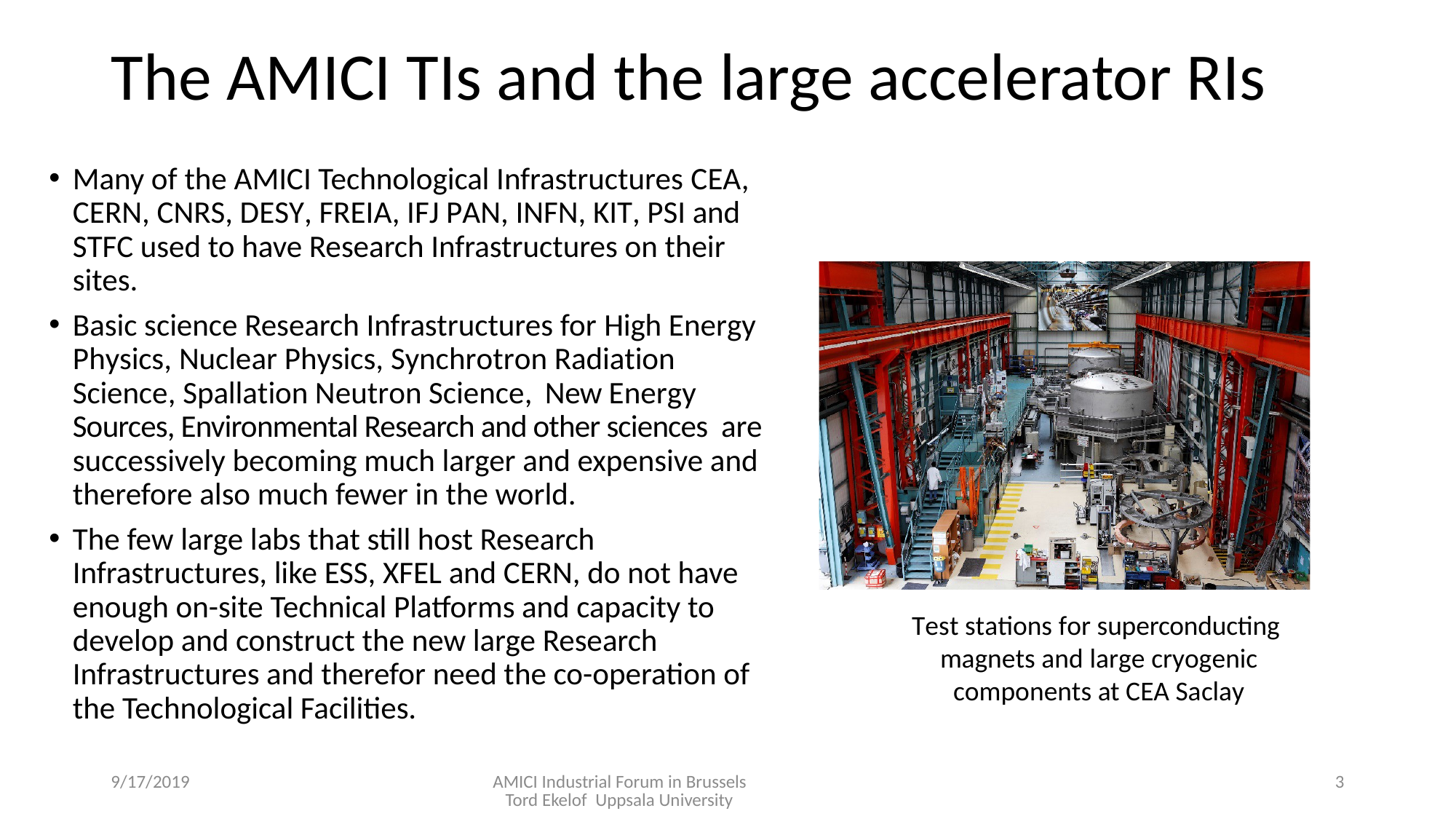

# The AMICI TIs and the large accelerator RIs
Many of the AMICI Technological Infrastructures CEA, CERN, CNRS, DESY, FREIA, IFJ PAN, INFN, KIT, PSI and STFC used to have Research Infrastructures on their sites.
Basic science Research Infrastructures for High Energy Physics, Nuclear Physics, Synchrotron Radiation Science, Spallation Neutron Science,  New Energy Sources, Environmental Research and other sciences  are successively becoming much larger and expensive and therefore also much fewer in the world.
The few large labs that still host Research Infrastructures, like ESS, XFEL and CERN, do not have enough on-site Technical Platforms and capacity to develop and construct the new large Research Infrastructures and therefor need the co-operation of the Technological Facilities.

Test stations for superconducting  magnets and large cryogenic components at CEA Saclay
9/17/2019
AMICI Industrial Forum in Brussels                                                      Tord Ekelof  Uppsala University
3